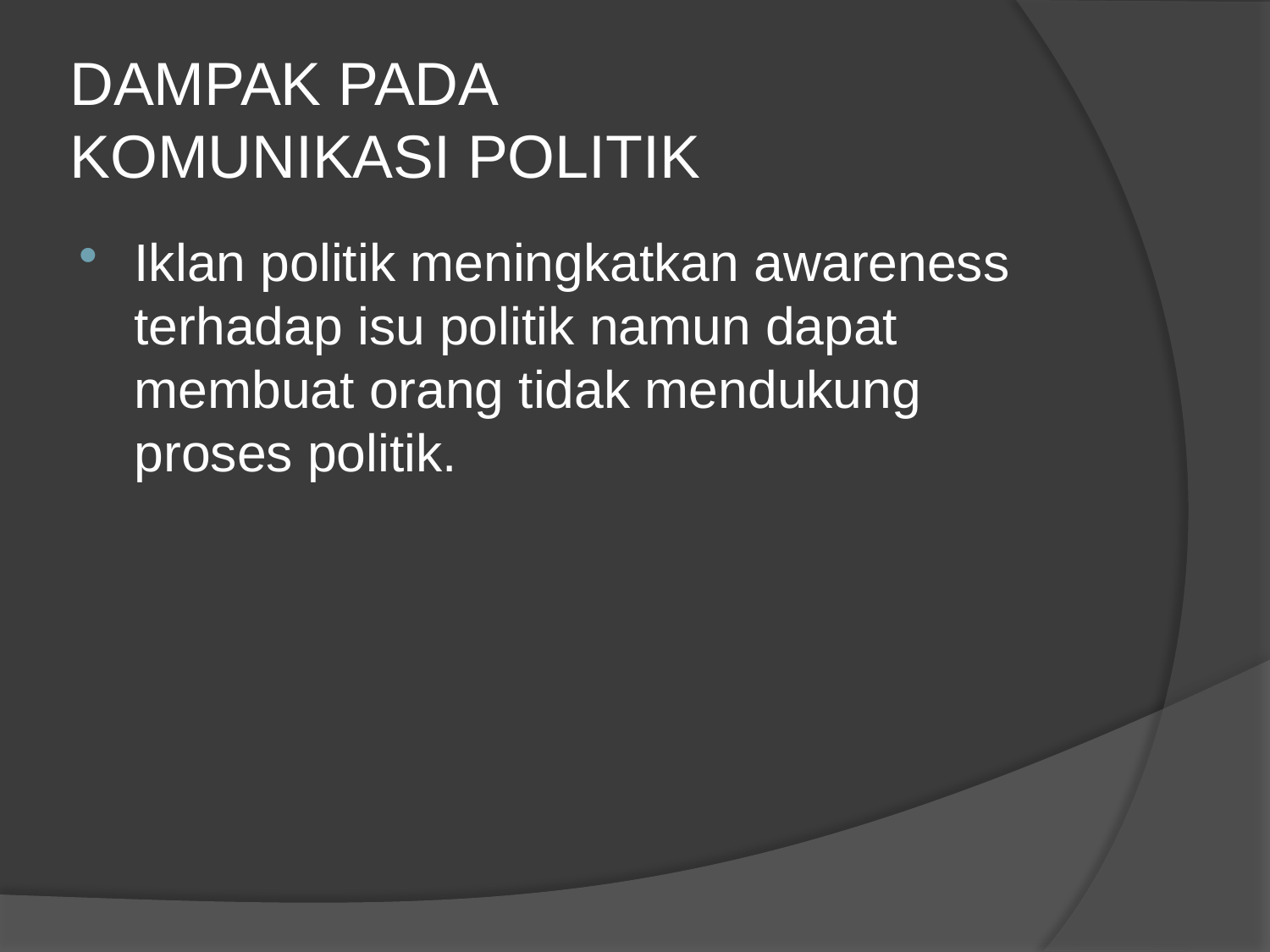

# DAMPAK PADA KOMUNIKASI POLITIK
Iklan politik meningkatkan awareness terhadap isu politik namun dapat membuat orang tidak mendukung proses politik.